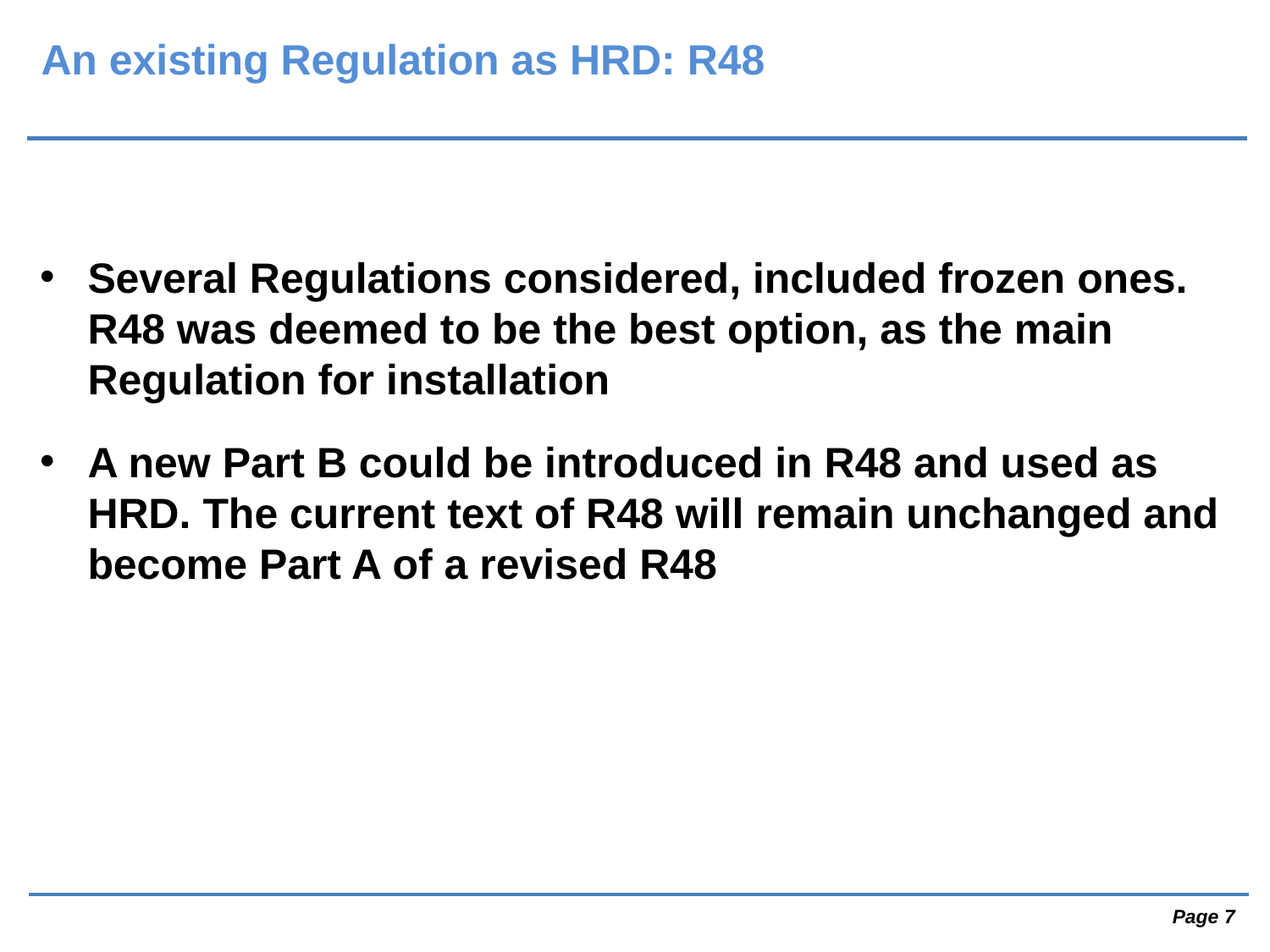

An existing Regulation as HRD: R48
Several Regulations considered, included frozen ones. R48 was deemed to be the best option, as the main Regulation for installation
A new Part B could be introduced in R48 and used as HRD. The current text of R48 will remain unchanged and become Part A of a revised R48
 Page 7